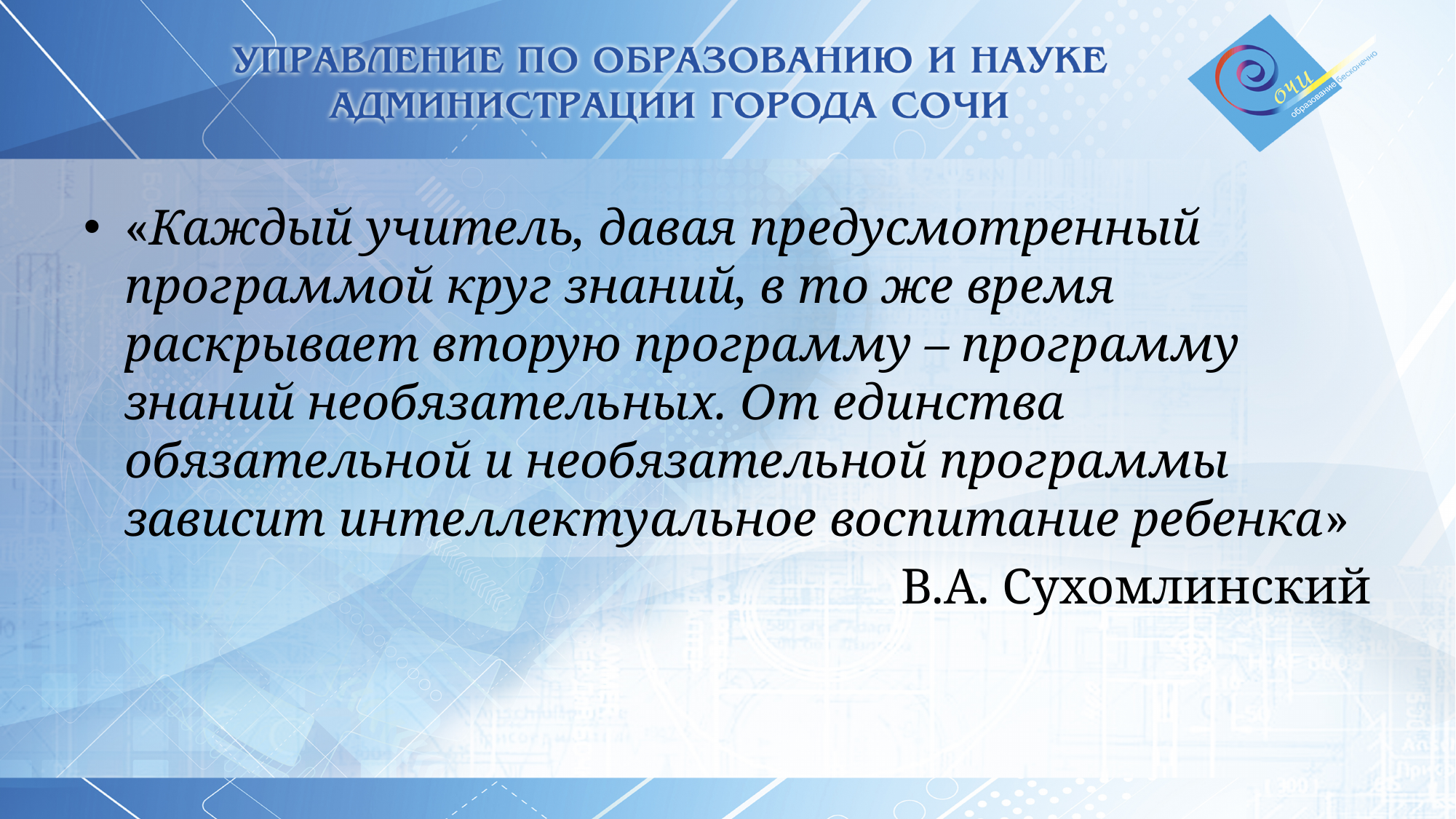

#
«Каждый учитель, давая предусмотренный программой круг знаний, в то же время раскрывает вторую программу – программу знаний необязательных. От единства обязательной и необязательной программы зависит интеллектуальное воспитание ребенка»
В.А. Сухомлинский